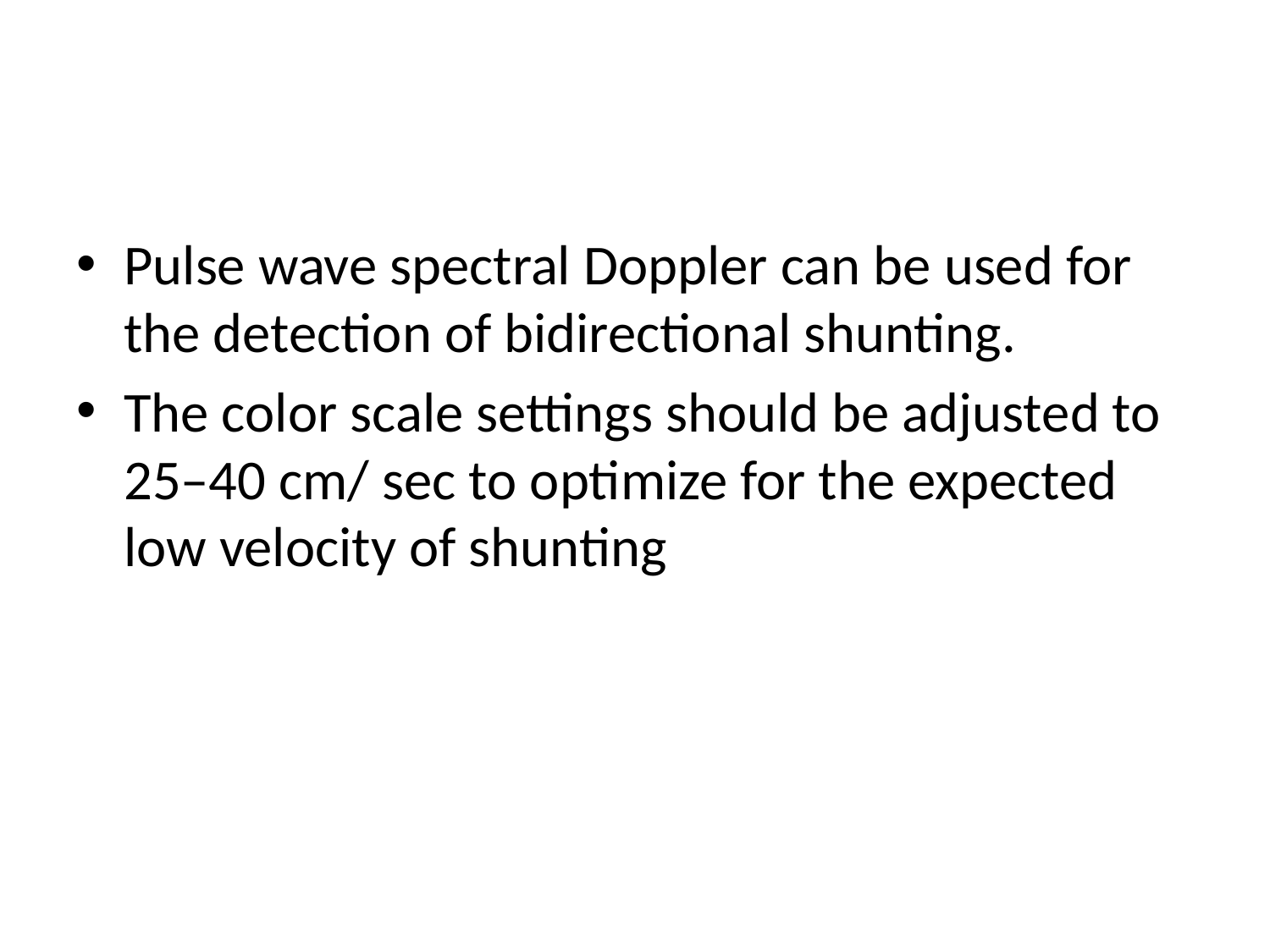

#
Pulse wave spectral Doppler can be used for the detection of bidirectional shunting.
The color scale settings should be adjusted to 25–40 cm/ sec to optimize for the expected low velocity of shunting